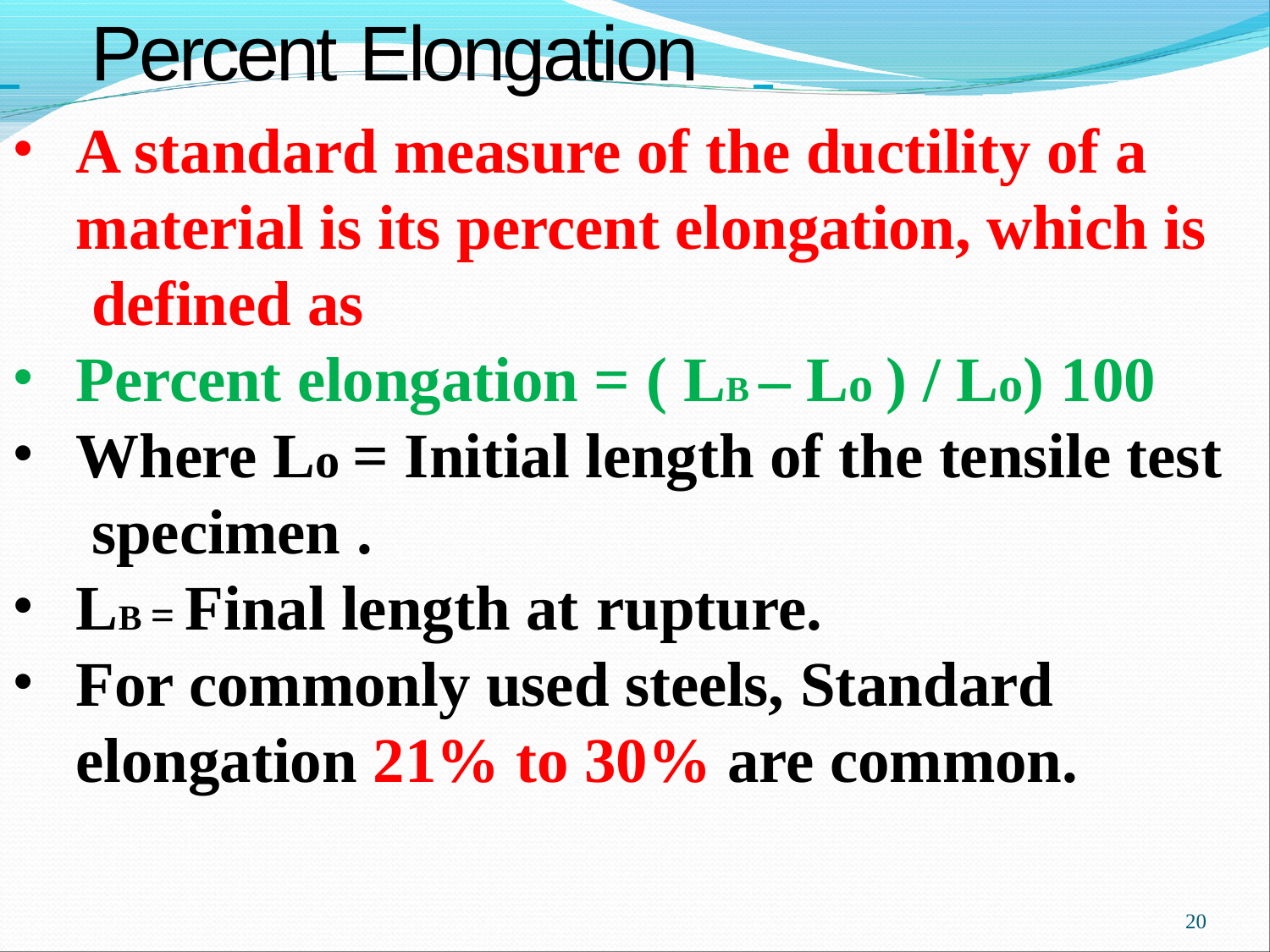

# Percent Elongation

A standard measure of the ductility of a  material is its percent elongation, which is  defined as
Percent elongation = ( LB – Lo ) / Lo) 100
Where Lo = Initial length of the tensile test  specimen .
LB = Final length at rupture.
For commonly used steels, Standard  elongation 21% to 30% are common.
20